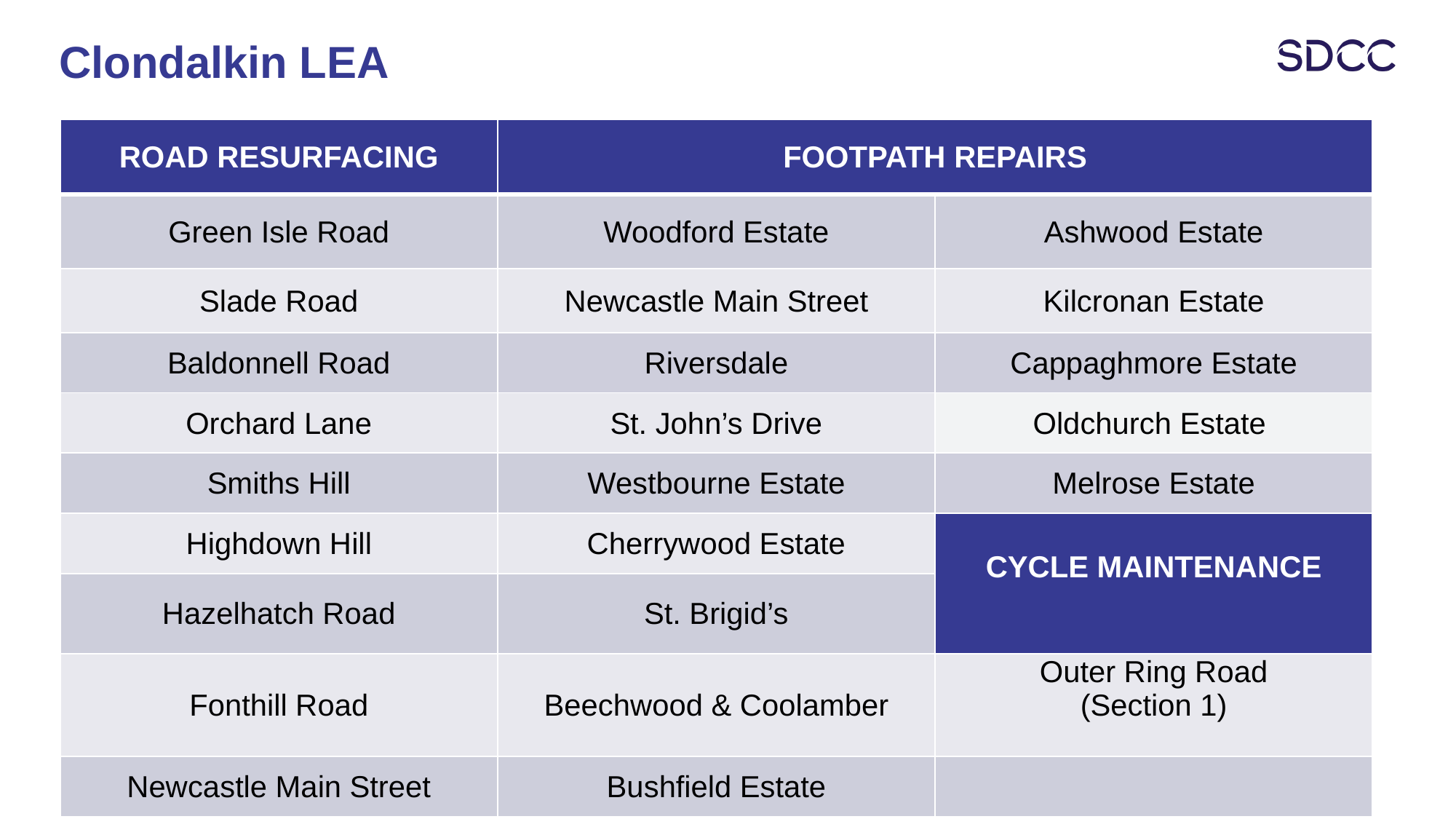

Clondalkin LEA
| ROAD RESURFACING | FOOTPATH REPAIRS |  |
| --- | --- | --- |
| Green Isle Road | Woodford Estate | Ashwood Estate |
| Slade Road | Newcastle Main Street | Kilcronan Estate |
| Baldonnell Road | Riversdale | Cappaghmore Estate |
| Orchard Lane | St. John’s Drive | Oldchurch Estate |
| Smiths Hill | Westbourne Estate | Melrose Estate |
| Highdown Hill | Cherrywood Estate | CYCLE MAINTENANCE |
| Hazelhatch Road | St. Brigid’s |  |
| Fonthill Road | Beechwood & Coolamber | Outer Ring Road (Section 1) |
| Newcastle Main Street | Bushfield Estate |  |